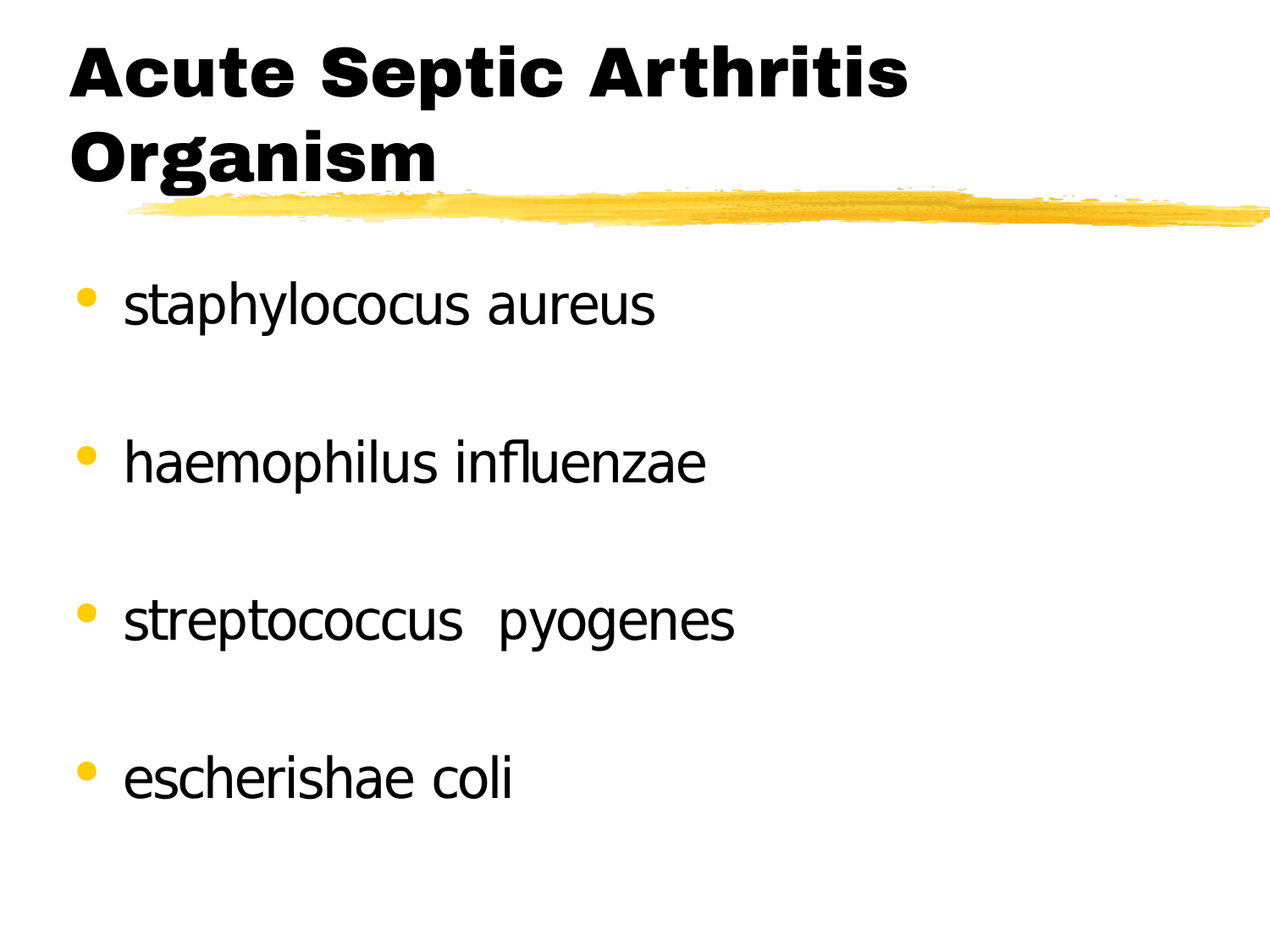

# Acute Septic Arthritis Organism
staphylococus aureus

haemophilus influenzae

streptococcus  pyogenes

escherishae coli